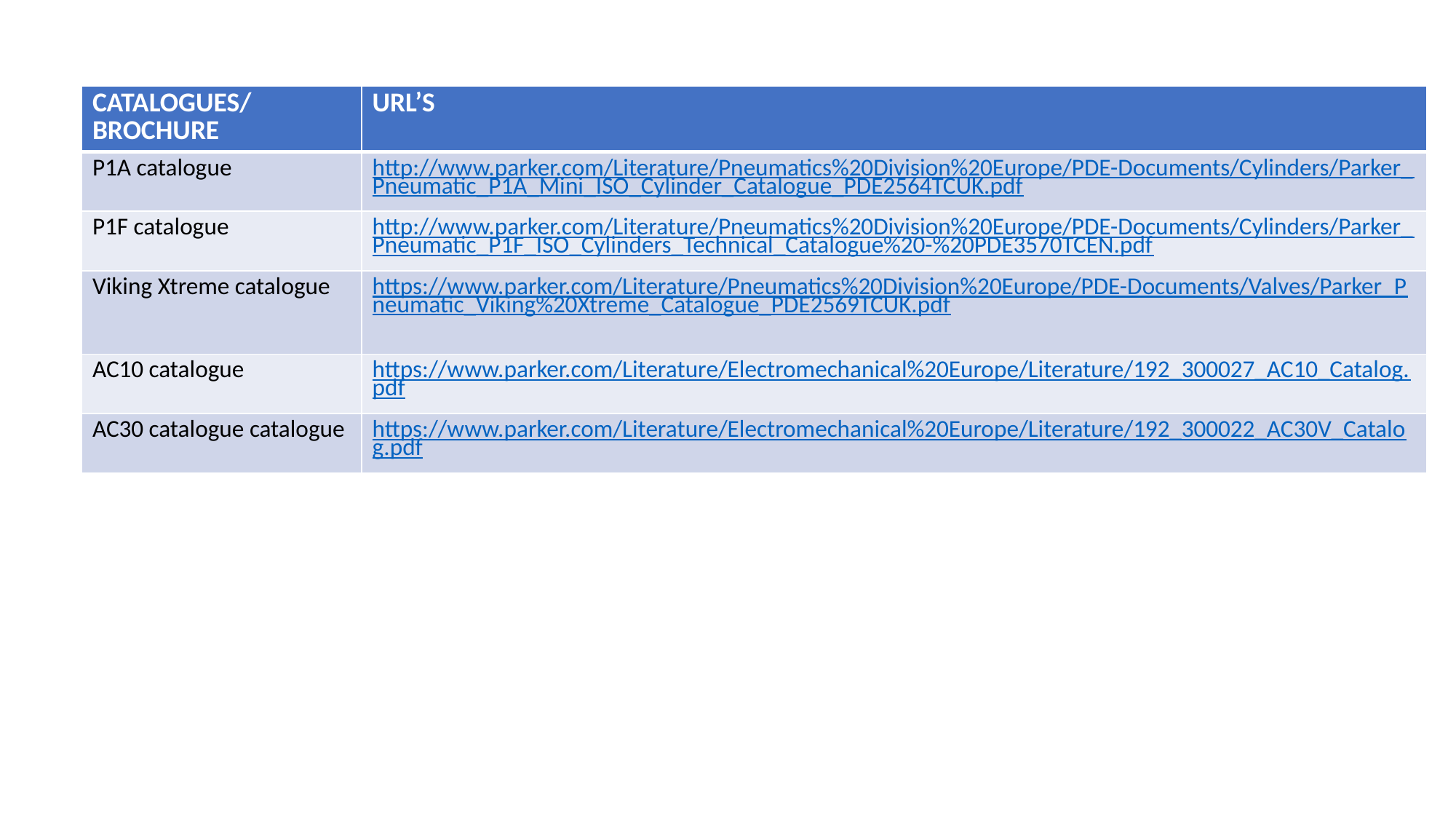

| CATALOGUES/ BROCHURE | URL’S |
| --- | --- |
| P1A catalogue | http://www.parker.com/Literature/Pneumatics%20Division%20Europe/PDE-Documents/Cylinders/Parker\_Pneumatic\_P1A\_Mini\_ISO\_Cylinder\_Catalogue\_PDE2564TCUK.pdf |
| P1F catalogue | http://www.parker.com/Literature/Pneumatics%20Division%20Europe/PDE-Documents/Cylinders/Parker\_Pneumatic\_P1F\_ISO\_Cylinders\_Technical\_Catalogue%20-%20PDE3570TCEN.pdf |
| Viking Xtreme catalogue | https://www.parker.com/Literature/Pneumatics%20Division%20Europe/PDE-Documents/Valves/Parker\_Pneumatic\_Viking%20Xtreme\_Catalogue\_PDE2569TCUK.pdf |
| AC10 catalogue | https://www.parker.com/Literature/Electromechanical%20Europe/Literature/192\_300027\_AC10\_Catalog.pdf |
| AC30 catalogue catalogue | https://www.parker.com/Literature/Electromechanical%20Europe/Literature/192\_300022\_AC30V\_Catalog.pdf |